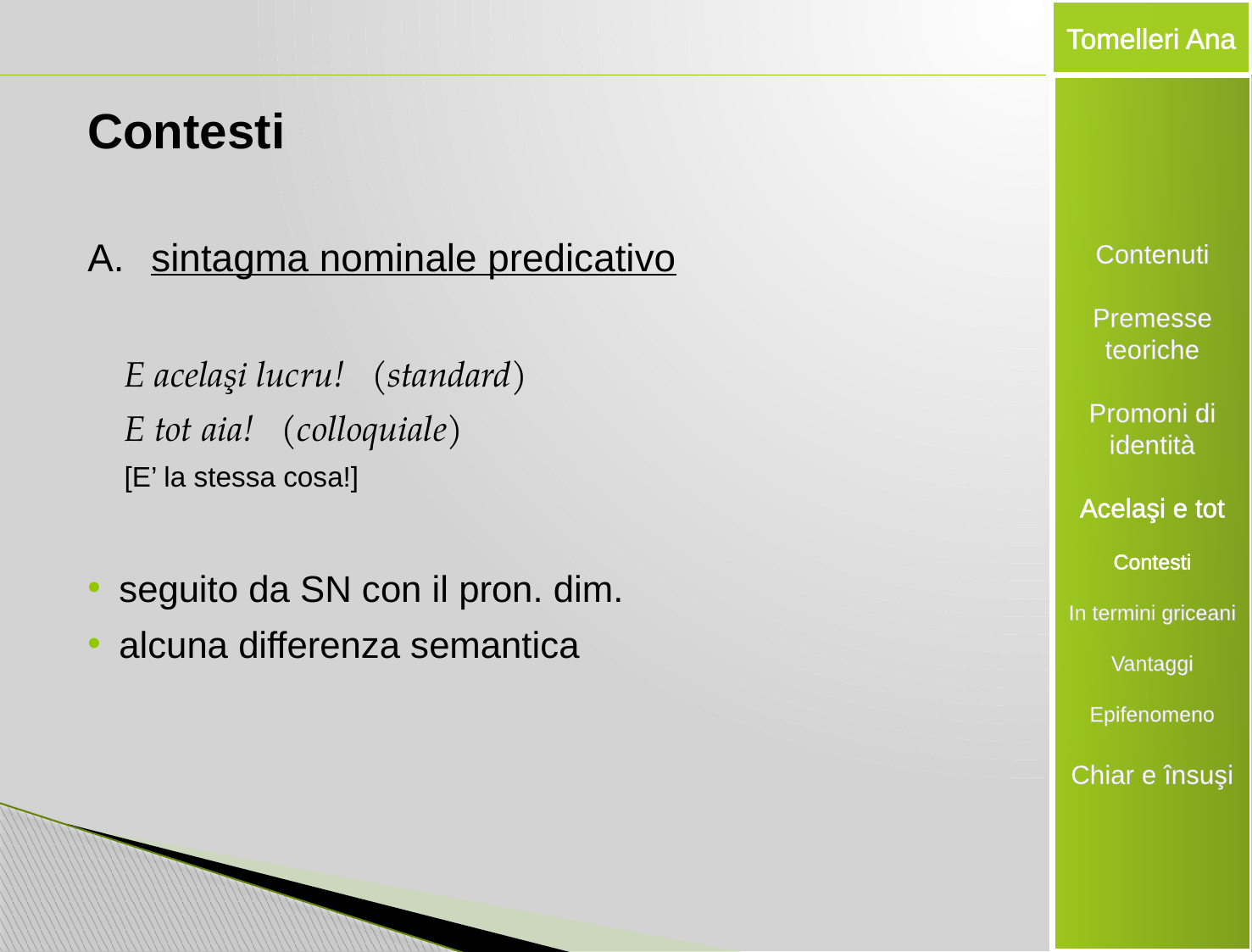

#
Contesti

sintagma nominale predicativo

E acelaşi lucru!   (standard)
E tot aia!   (colloquiale)
[E’ la stessa cosa!]

seguito da SN con il pron. dim.
alcuna differenza semantica